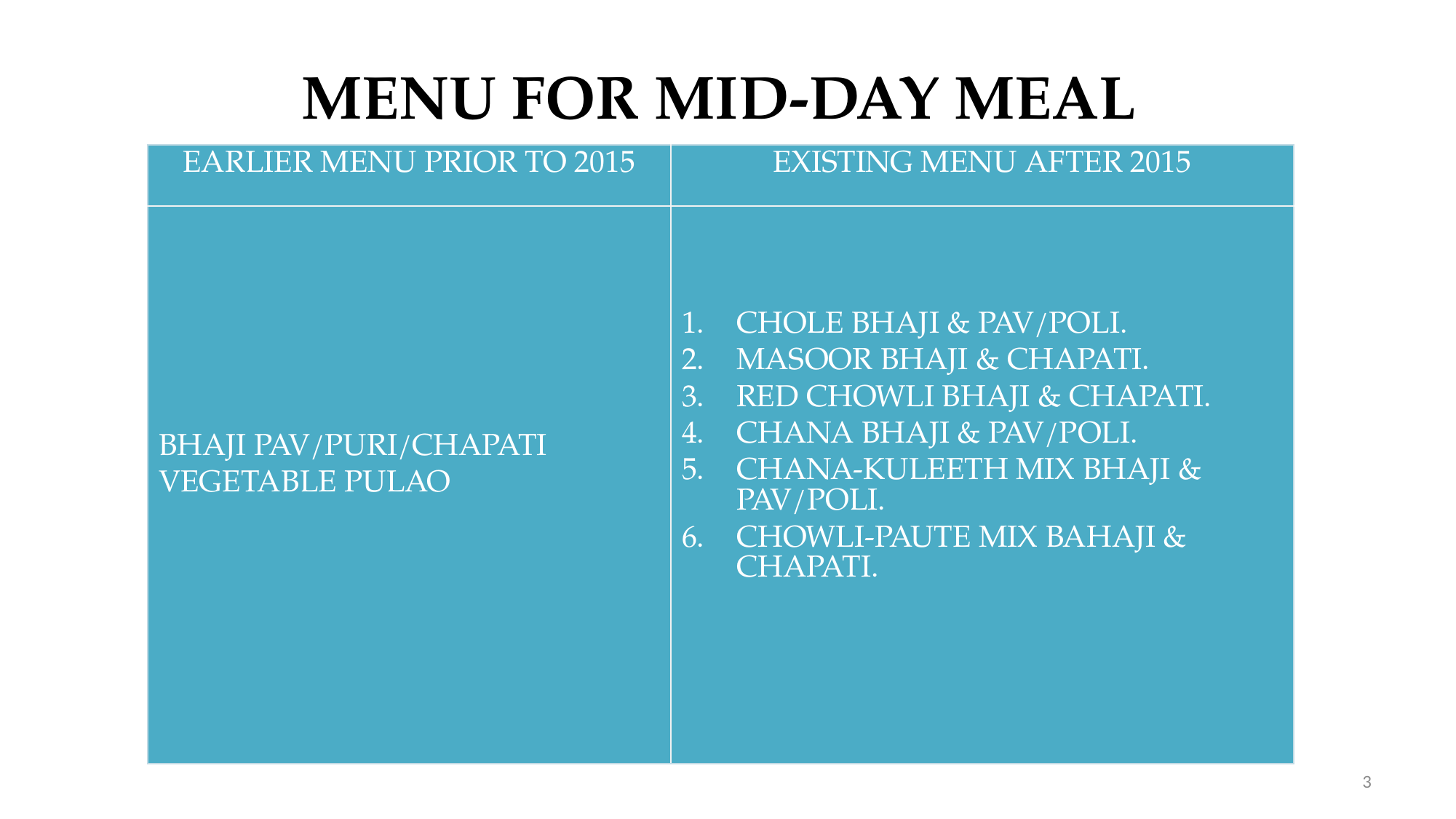

# MENU FOR MID-DAY MEAL

| EARLIER MENU PRIOR TO 2015 | EXISTING MENU AFTER 2015 |
| --- | --- |
| BHAJI PAV/PURI/CHAPATI VEGETABLE PULAO | CHOLE BHAJI & PAV/POLI. MASOOR BHAJI & CHAPATI. RED CHOWLI BHAJI & CHAPATI. CHANA BHAJI & PAV/POLI. CHANA-KULEETH MIX BHAJI & PAV/POLI. CHOWLI-PAUTE MIX BAHAJI & CHAPATI. |
3